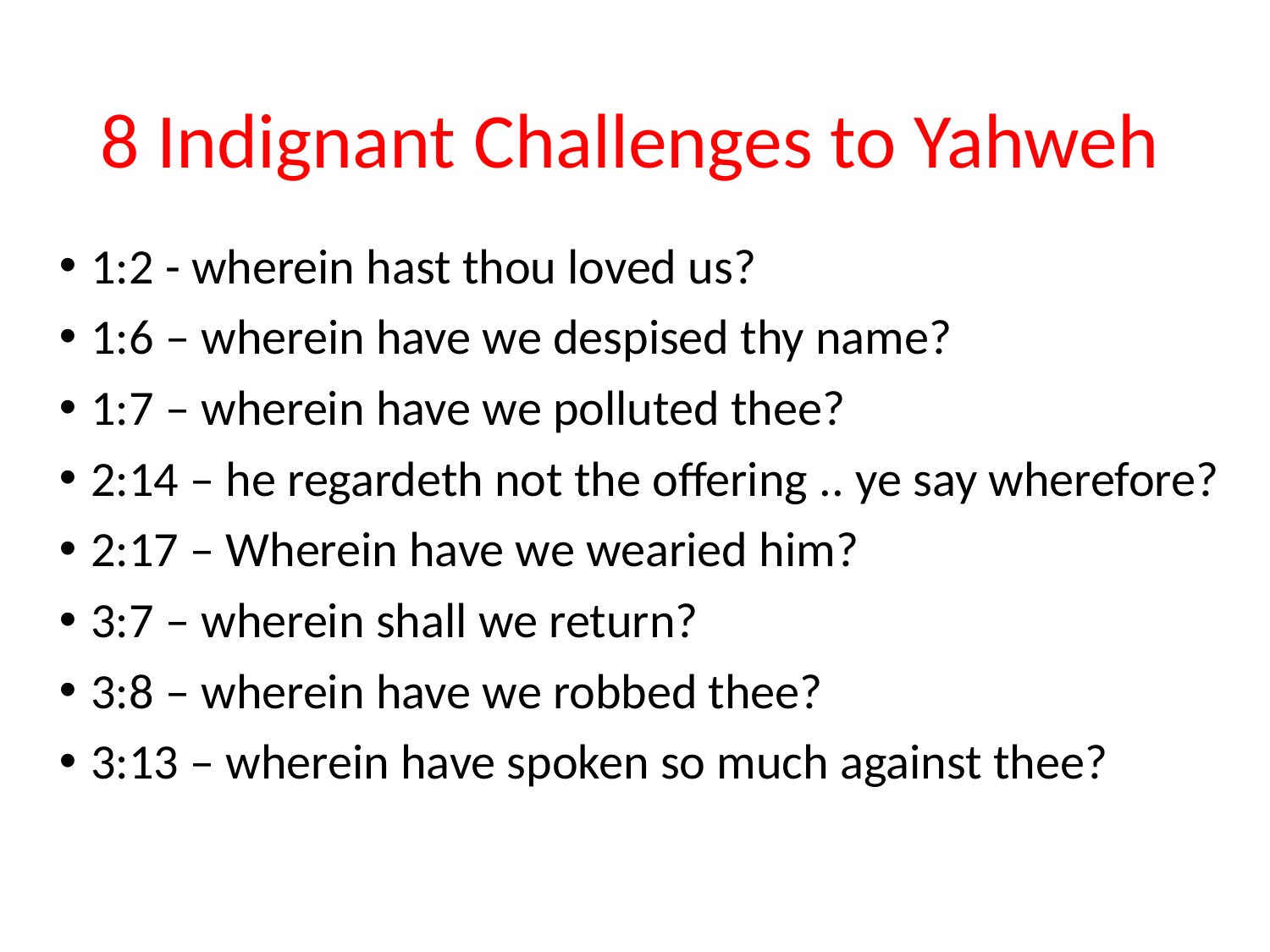

# 8 Indignant Challenges to Yahweh
1:2 - wherein hast thou loved us?
1:6 – wherein have we despised thy name?
1:7 – wherein have we polluted thee?
2:14 – he regardeth not the offering .. ye say wherefore?
2:17 – Wherein have we wearied him?
3:7 – wherein shall we return?
3:8 – wherein have we robbed thee?
3:13 – wherein have spoken so much against thee?